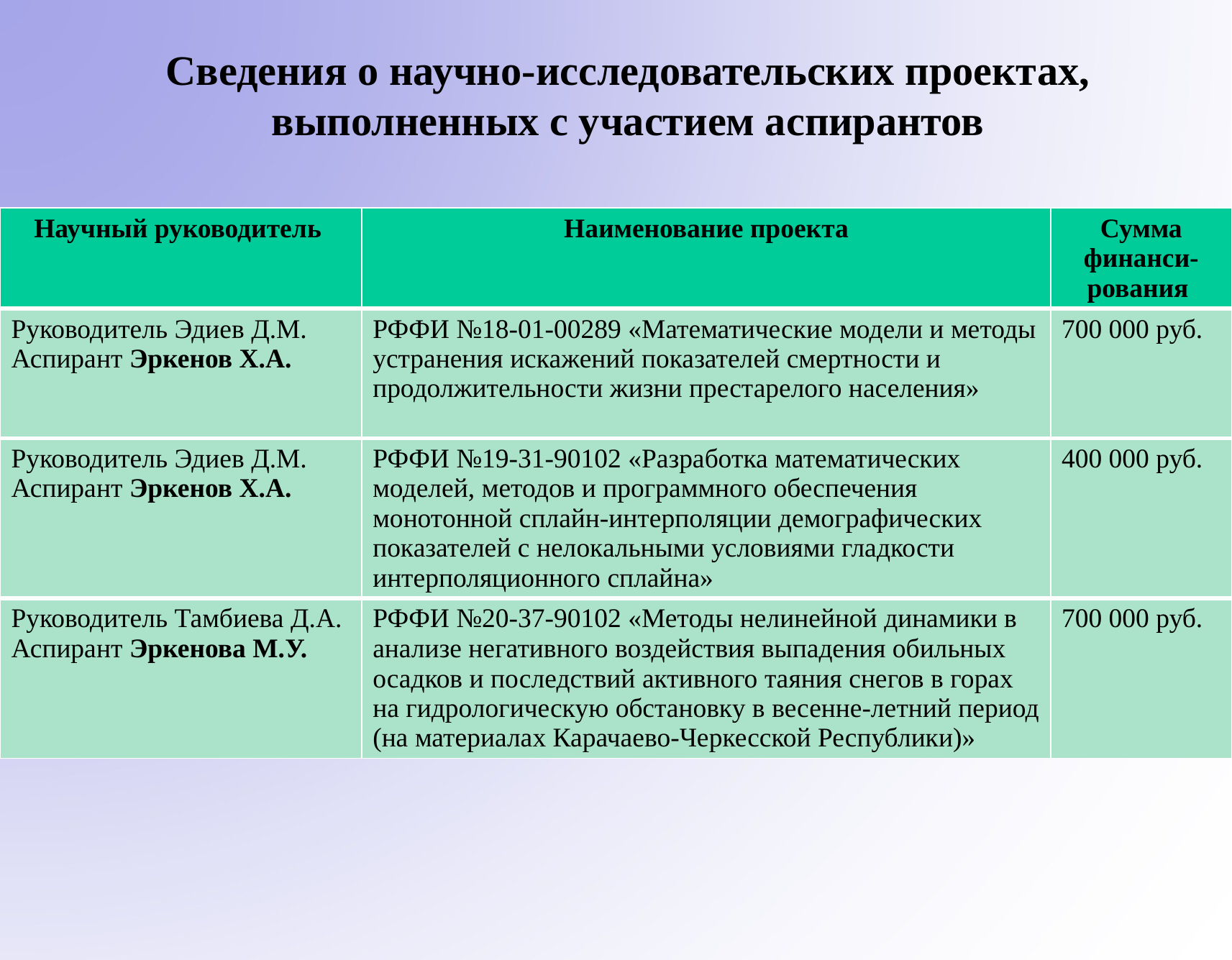

# Сведения о научно-исследовательских проектах, выполненных с участием аспирантов
| Научный руководитель | Наименование проекта | Сумма финанси-рования |
| --- | --- | --- |
| Руководитель Эдиев Д.М. Аспирант Эркенов Х.А. | РФФИ №18-01-00289 «Математические модели и методы устранения искажений показателей смертности и продолжительности жизни престарелого населения» | 700 000 руб. |
| Руководитель Эдиев Д.М. Аспирант Эркенов Х.А. | РФФИ №19-31-90102 «Разработка математических моделей, методов и программного обеспечения монотонной сплайн-интерполяции демографических показателей с нелокальными условиями гладкости интерполяционного сплайна» | 400 000 руб. |
| Руководитель Тамбиева Д.А. Аспирант Эркенова М.У. | РФФИ №20-37-90102 «Методы нелинейной динамики в анализе негативного воздействия выпадения обильных осадков и последствий активного таяния снегов в горах на гидрологическую обстановку в весенне-летний период (на материалах Карачаево-Черкесской Республики)» | 700 000 руб. |